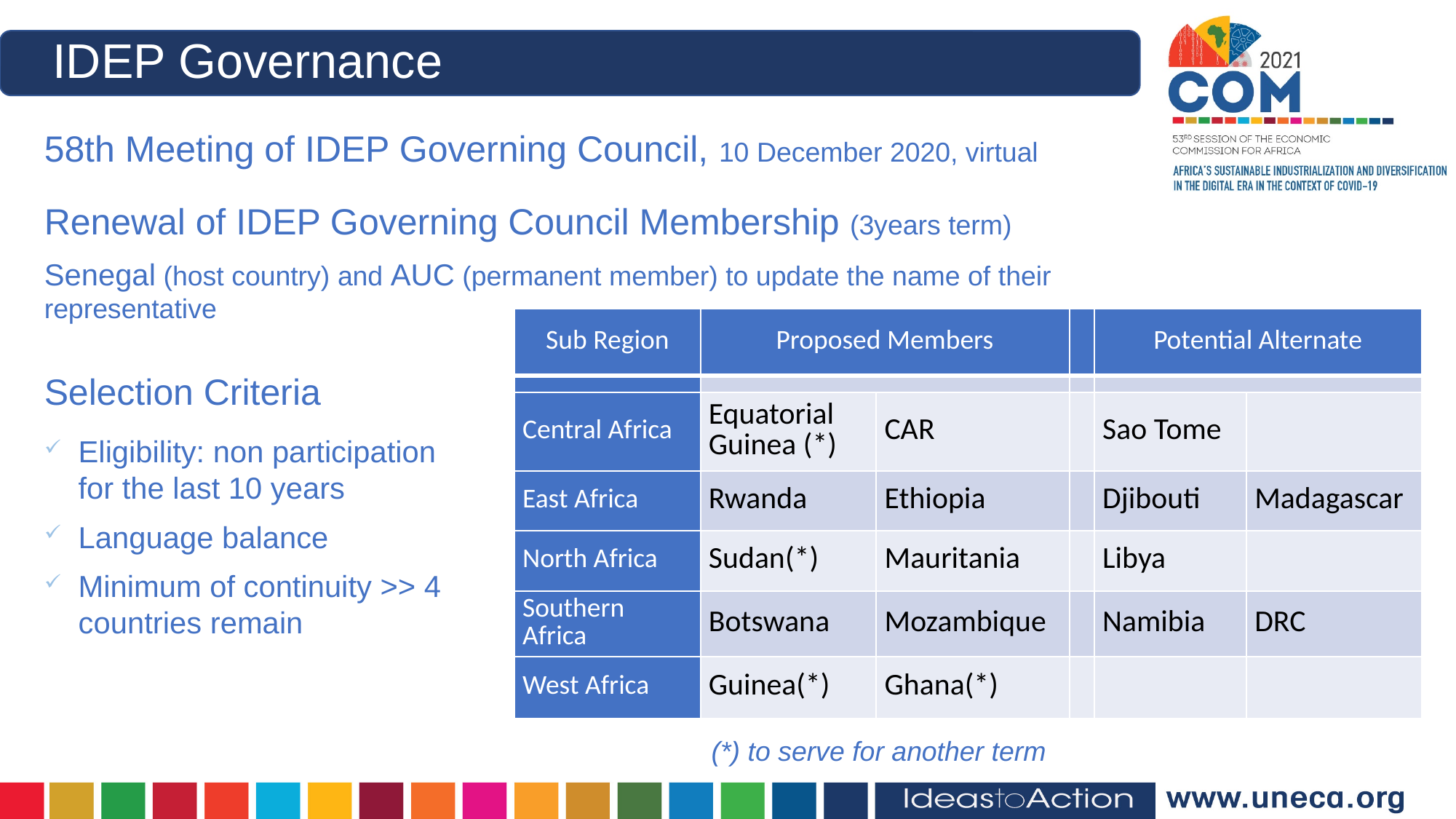

IDEP Governance
58th Meeting of IDEP Governing Council, 10 December 2020, virtual

Renewal of IDEP Governing Council Membership (3years term)

Senegal (host country) and AUC (permanent member) to update the name of their representative
| Sub Region | Proposed Members |  |  | Potential Alternate |  |
| --- | --- | --- | --- | --- | --- |
|  |  |  |  |  |  |
| Central Africa | Equatorial Guinea (\*) | CAR |  | Sao Tome |  |
| East Africa | Rwanda | Ethiopia |  | Djibouti | Madagascar |
| North Africa | Sudan(\*) | Mauritania |  | Libya |  |
| Southern Africa | Botswana | Mozambique |  | Namibia | DRC |
| West Africa | Guinea(\*) | Ghana(\*) |  |  |  |
Selection Criteria

Eligibility: non participation for the last 10 years

Language balance

Minimum of continuity >> 4 countries remain

(*) to serve for another term